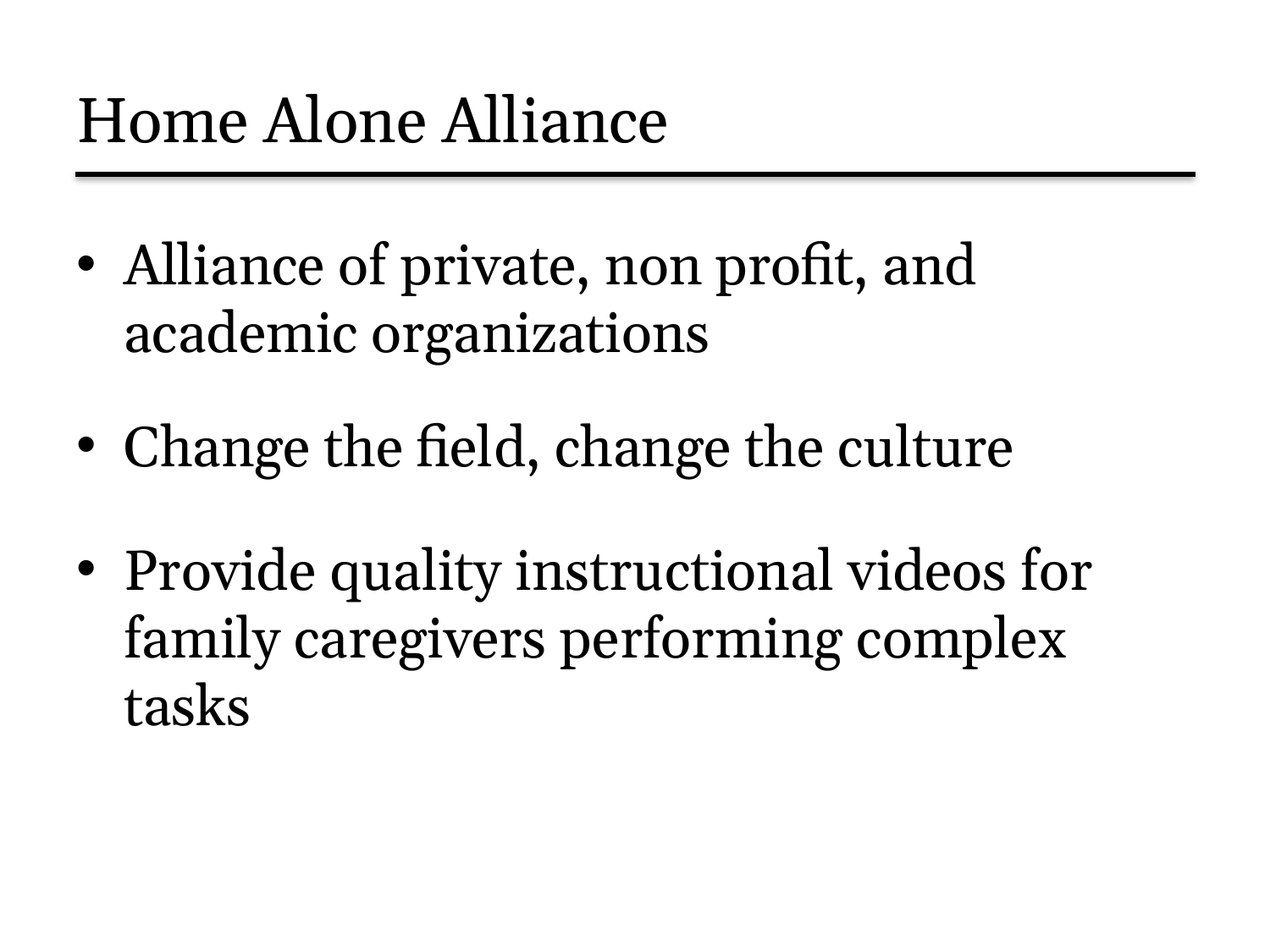

# Home Alone Alliance
Alliance of private, non profit, and academic organizations

Change the field, change the culture

Provide quality instructional videos for family caregivers performing complex tasks